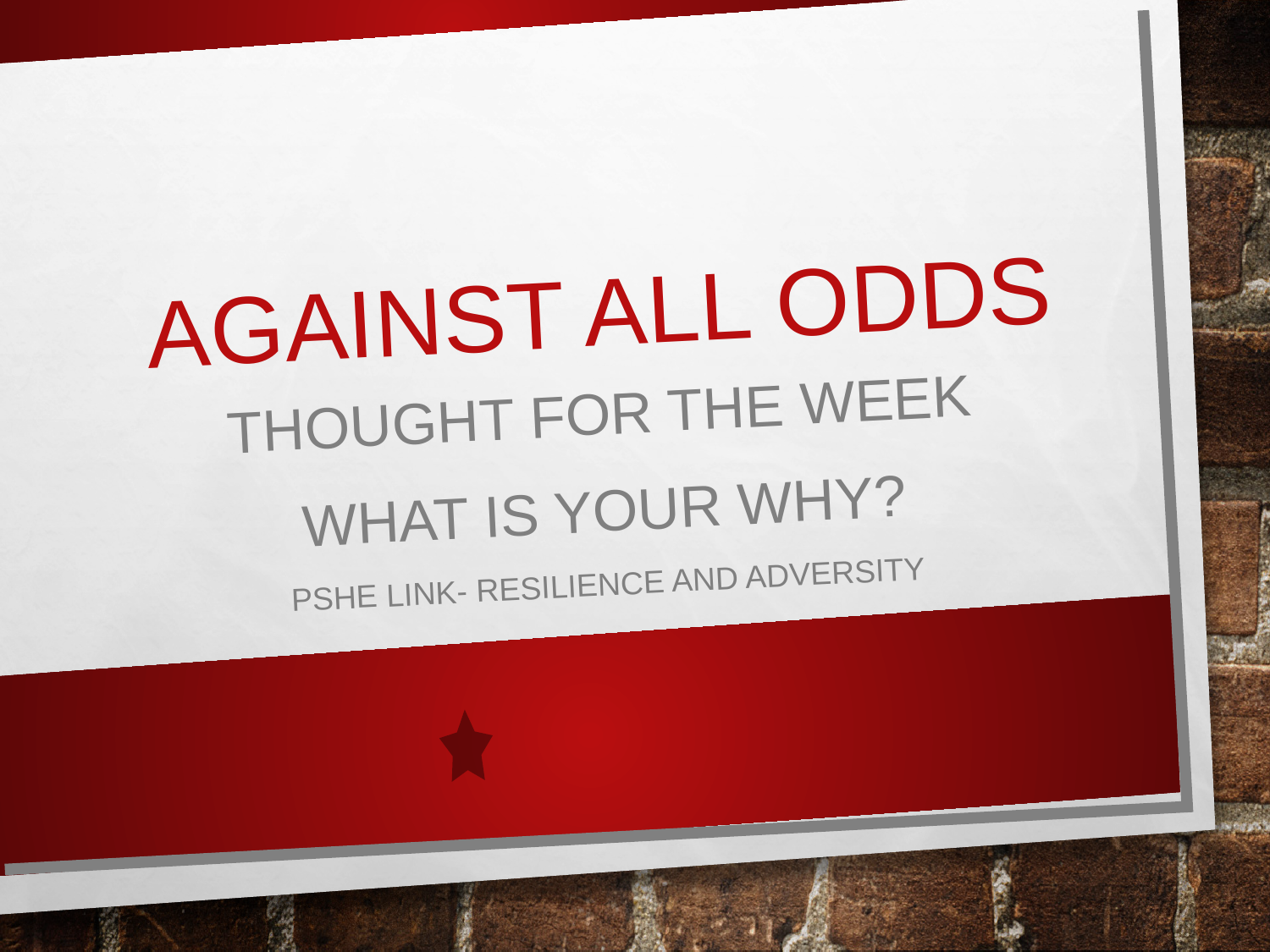

# Against All odds
Thought for the week
What is your why?
PSHE Link- Resilience and adversity